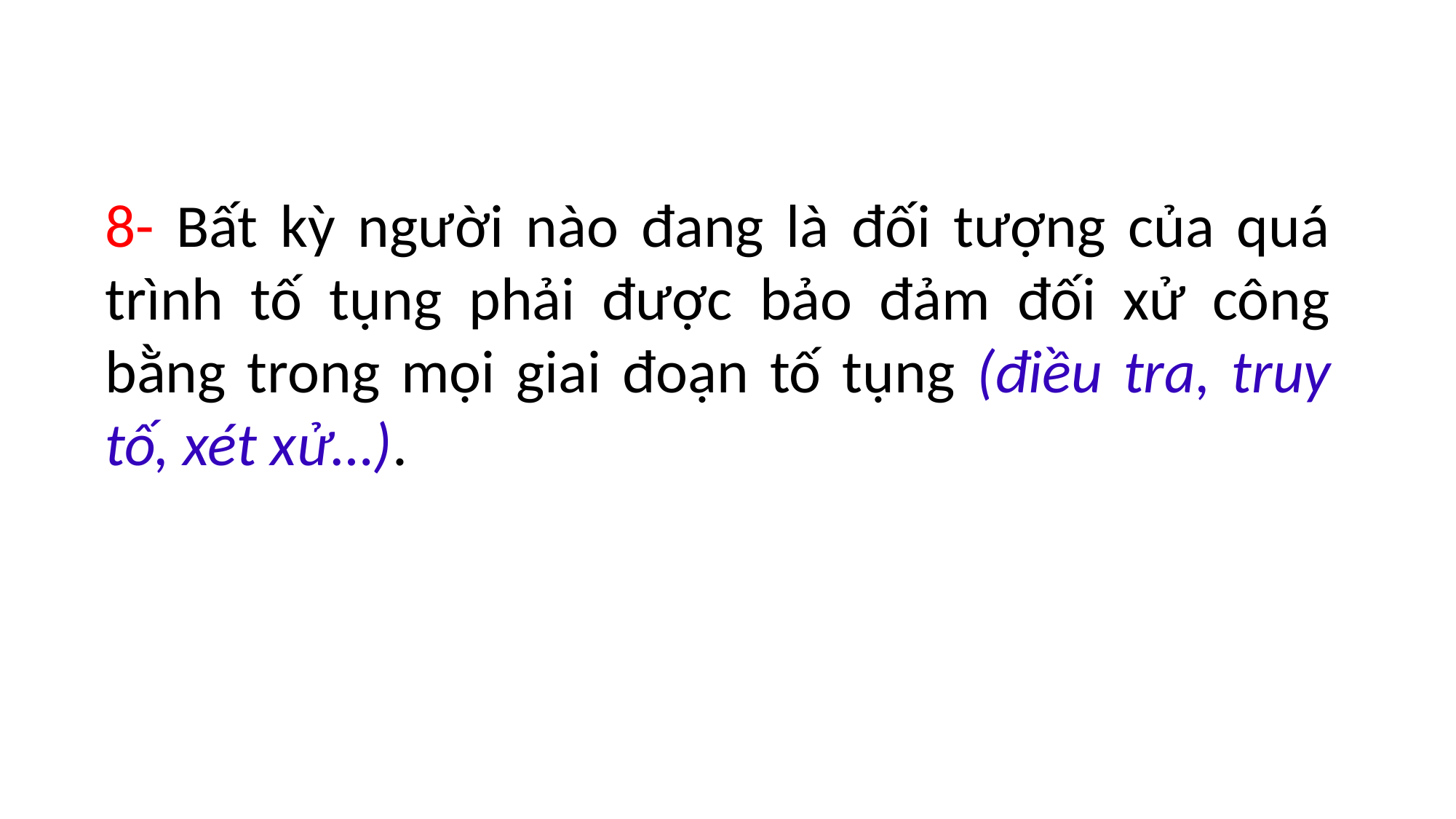

8- Bất kỳ người nào đang là đối tượng của quá trình tố tụng phải được bảo đảm đối xử công bằng trong mọi giai đoạn tố tụng (điều tra, truy tố, xét xử…).